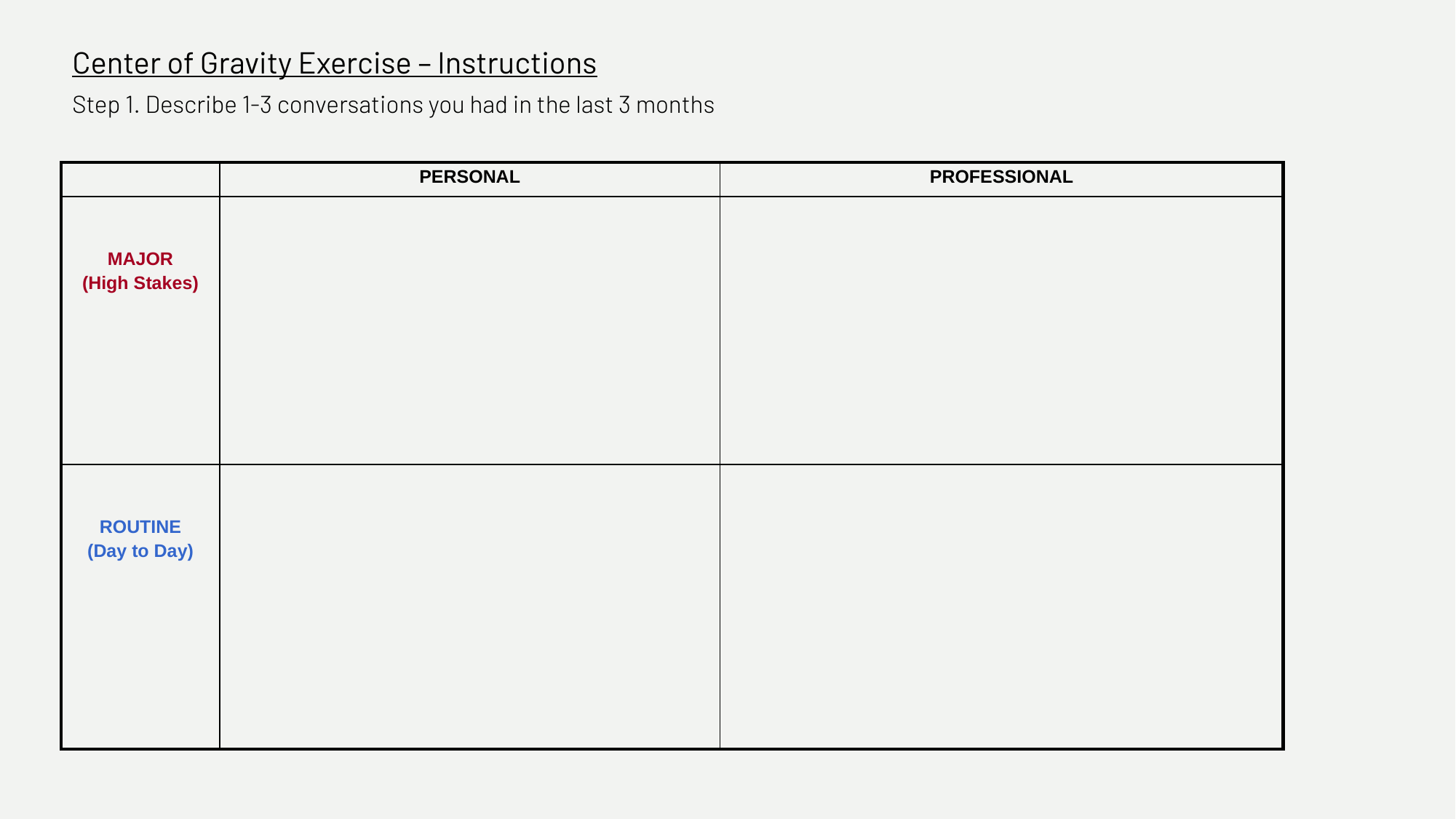

Center of Gravity Exercise – Instructions
Step 1. Describe 1-3 conversations you had in the last 3 months

|  | PERSONAL | PROFESSIONAL |
| --- | --- | --- |
| MAJOR (High Stakes) |  |  |
| ROUTINE (Day to Day) |  |  |